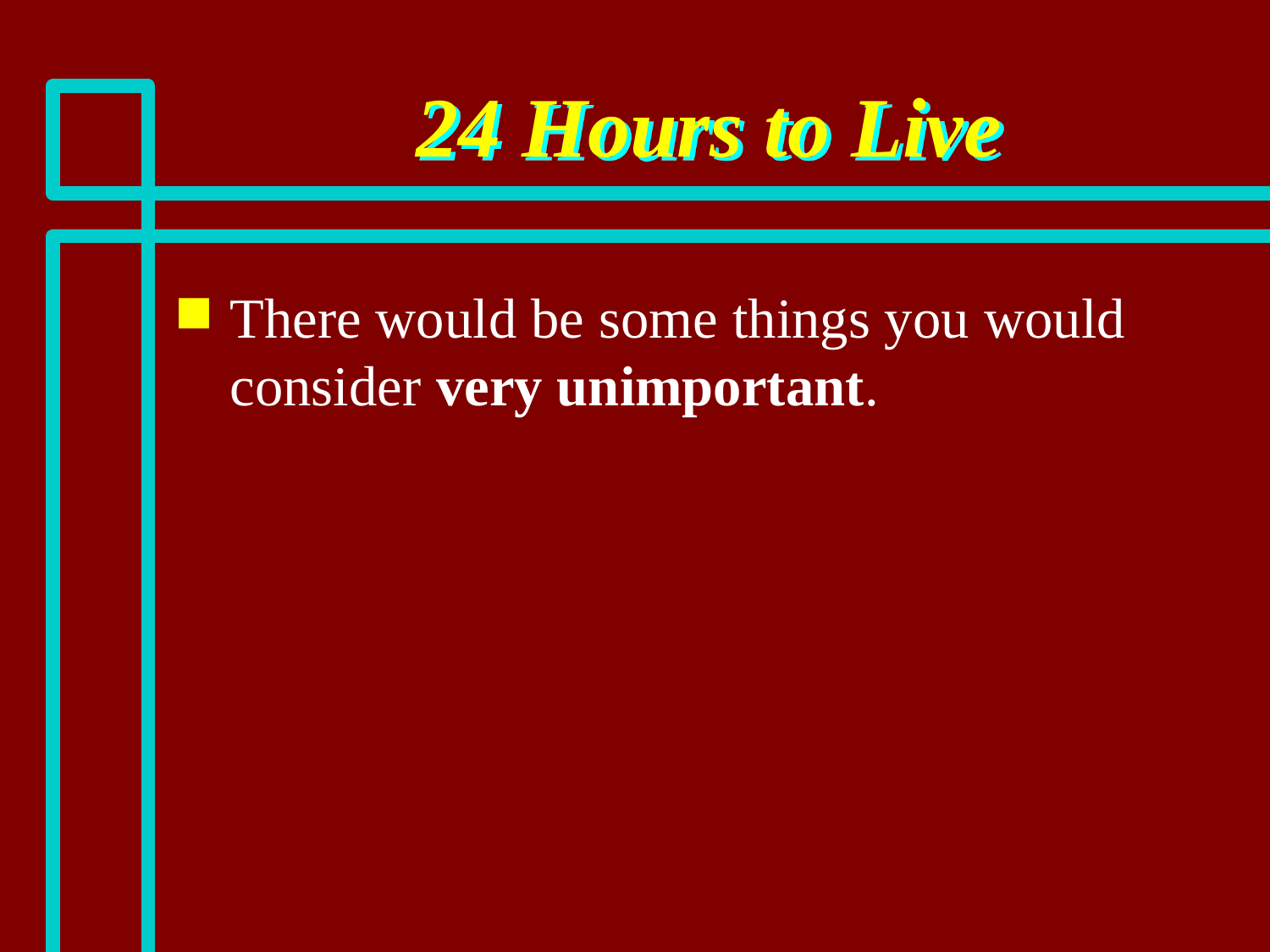

# 24 Hours to Live
There would be some things you would consider very unimportant.